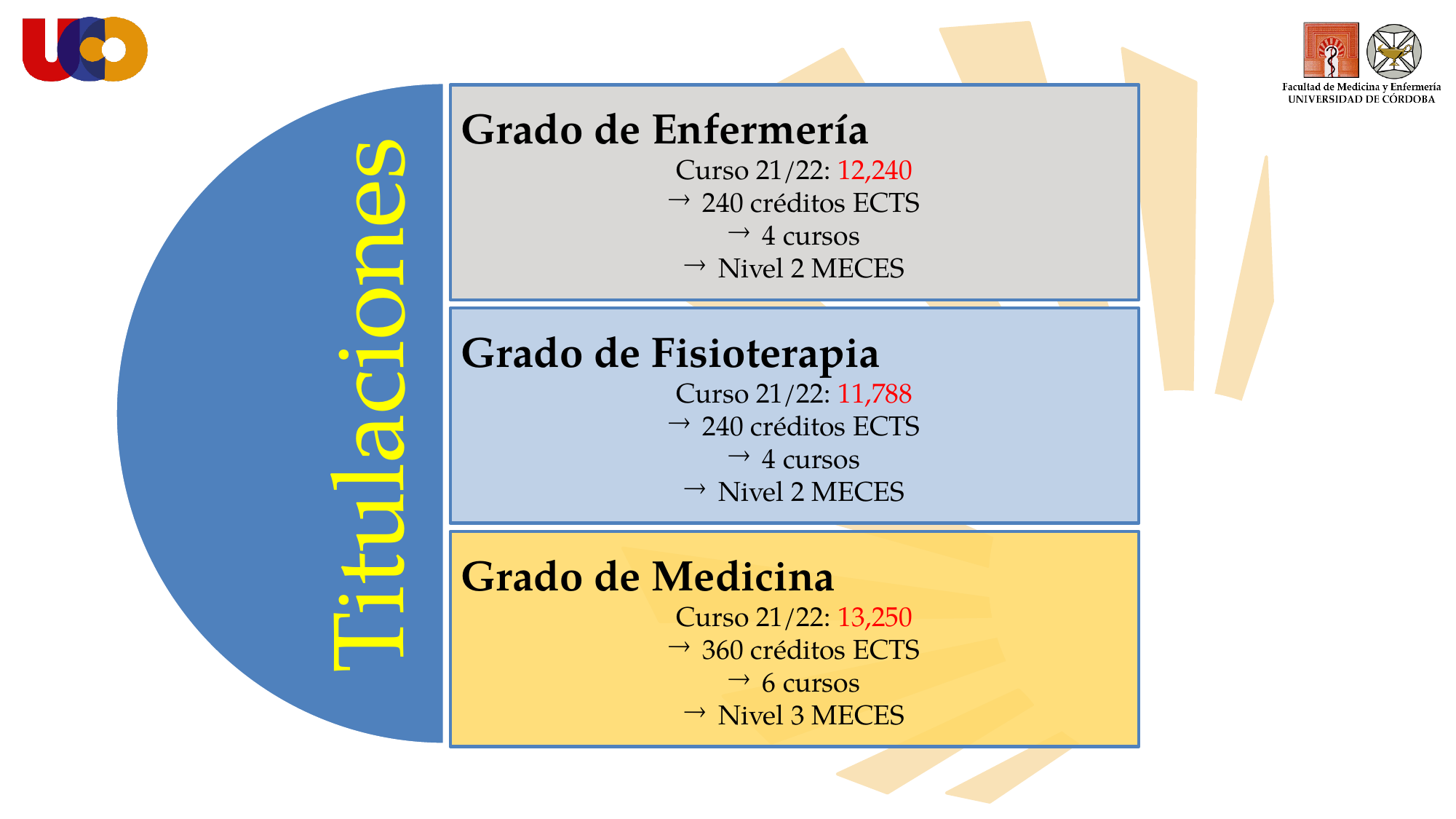

Titulaciones
Grado de Enfermería
Curso 21/22: 12,240
240 créditos ECTS
4 cursos
Nivel 2 MECES
Grado de Fisioterapia
Curso 21/22: 11,788
240 créditos ECTS
4 cursos
Nivel 2 MECES
Grado de Medicina
Curso 21/22: 13,250
360 créditos ECTS
6 cursos
Nivel 3 MECES